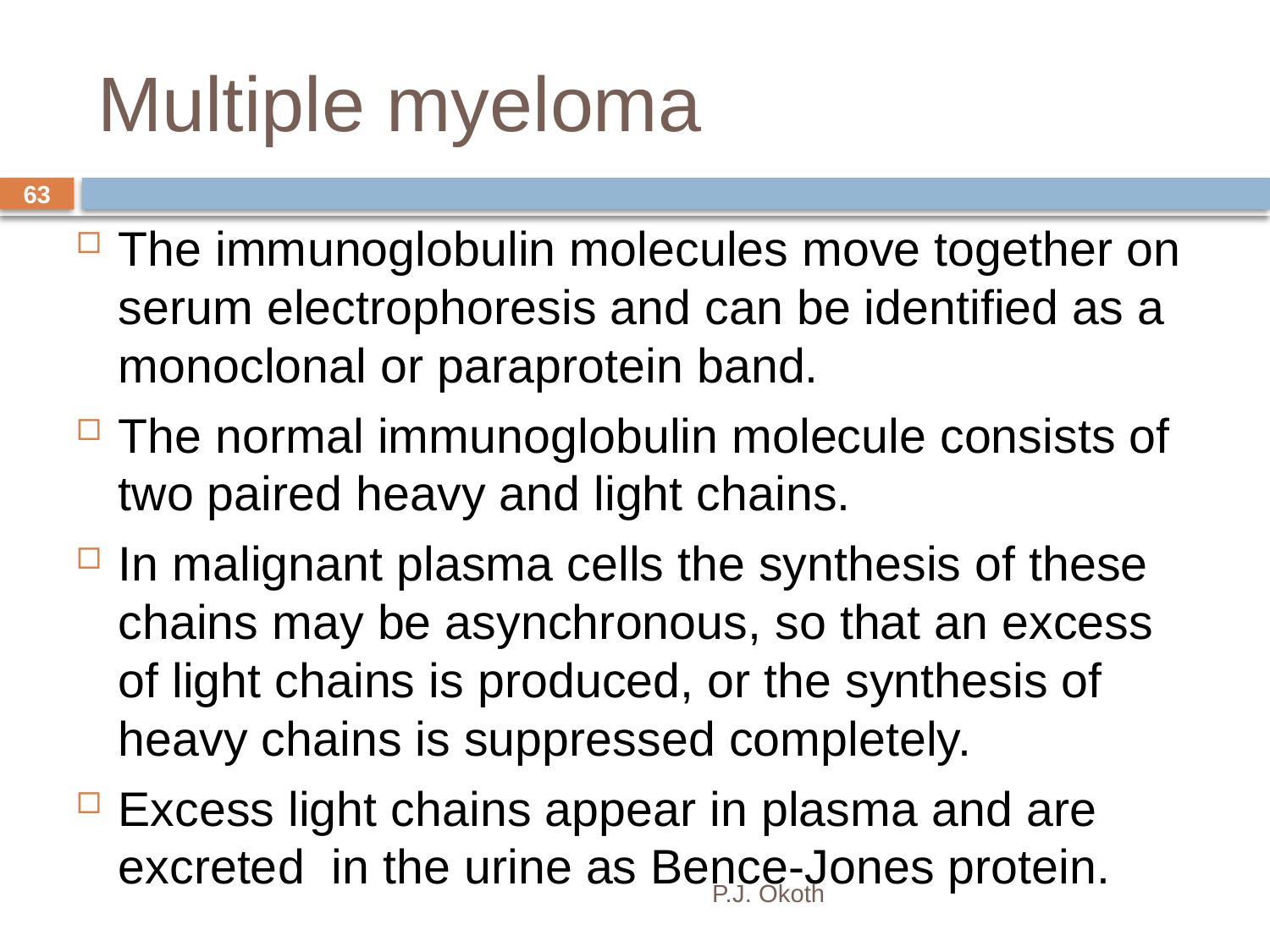

# Multiple myeloma
63
The immunoglobulin molecules move together on serum electrophoresis and can be identified as a monoclonal or paraprotein band.
The normal immunoglobulin molecule consists of two paired heavy and light chains.
In malignant plasma cells the synthesis of these chains may be asynchronous, so that an excess of light chains is produced, or the synthesis of heavy chains is suppressed completely.
Excess light chains appear in plasma and are excreted  in the urine as Bence-Jones protein.
P.J. Okoth